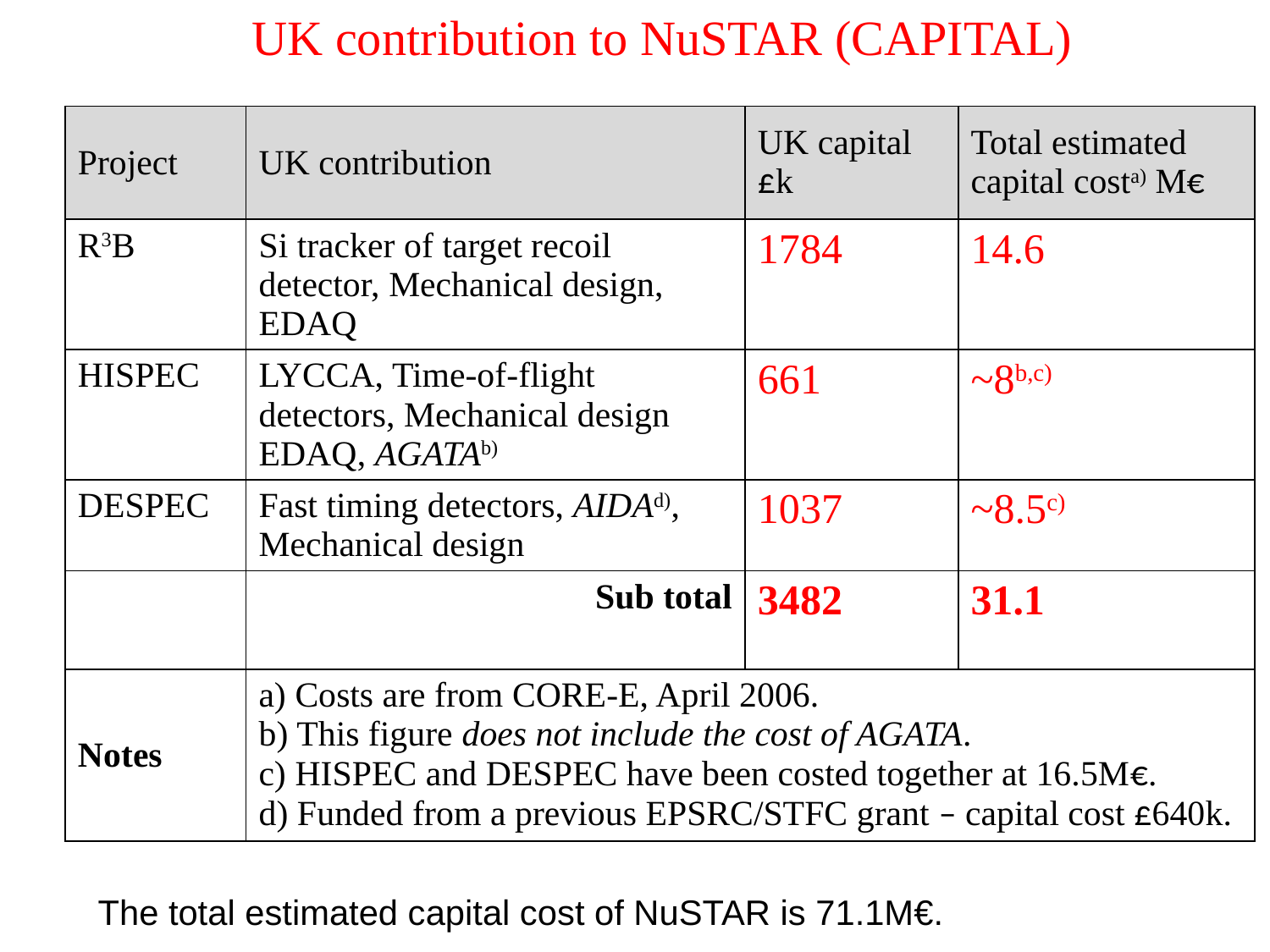

UK contribution to NuSTAR (CAPITAL)
| Project | UK contribution | UK capital £k | Total estimated capital costa) M€ |
| --- | --- | --- | --- |
| R3B | Si tracker of target recoil detector, Mechanical design, EDAQ | 1784 | 14.6 |
| HISPEC | LYCCA, Time-of-flight detectors, Mechanical design EDAQ, AGATAb) | 661 | ~8b,c) |
| DESPEC | Fast timing detectors, AIDAd), Mechanical design | 1037 | ~8.5c) |
|  | Sub total | 3482 | 31.1 |
| Notes | a) Costs are from CORE-E, April 2006. b) This figure does not include the cost of AGATA. c) HISPEC and DESPEC have been costed together at 16.5M€. d) Funded from a previous EPSRC/STFC grant – capital cost £640k. |  |  |
The total estimated capital cost of NuSTAR is 71.1M€.